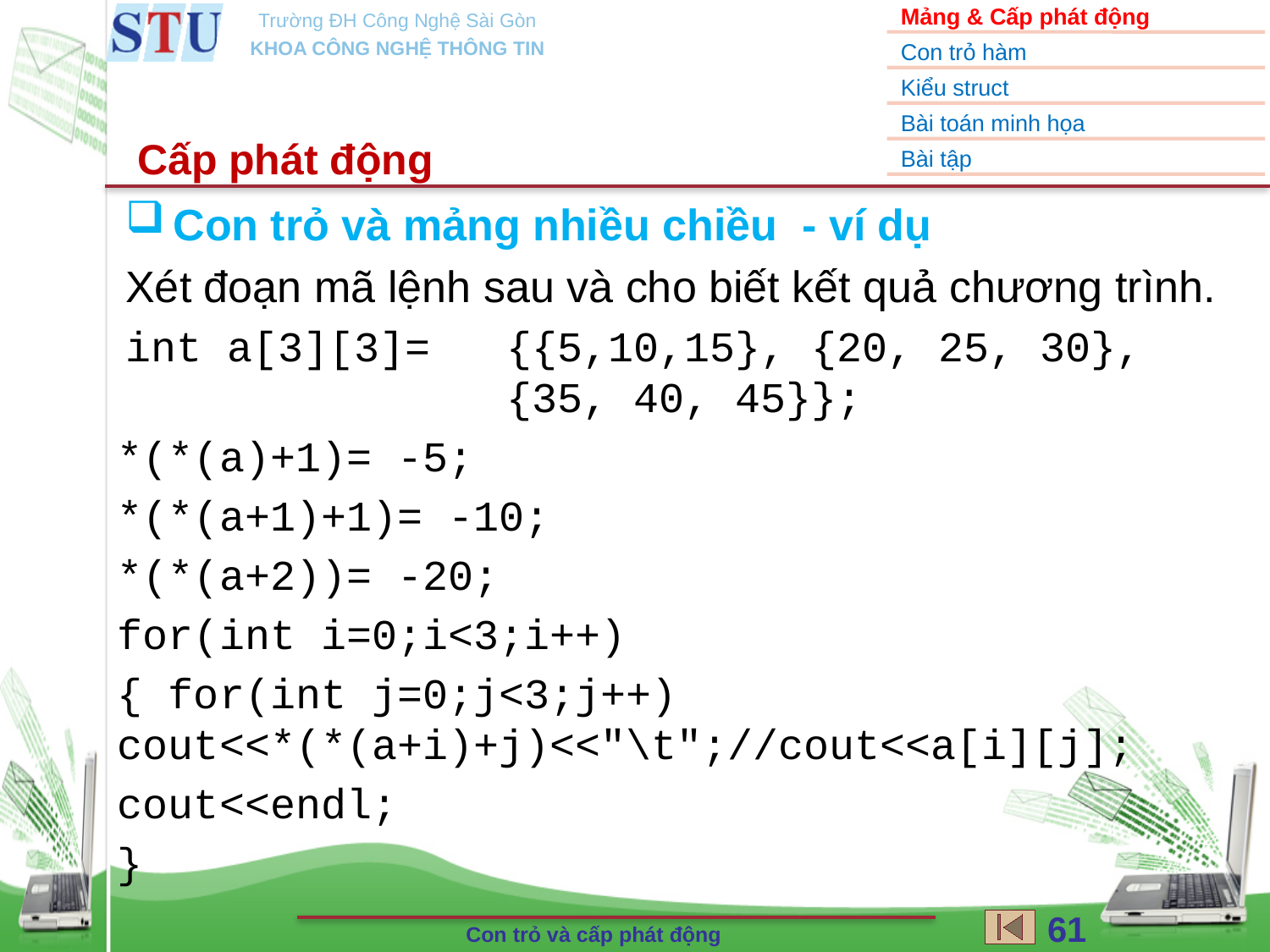

Mảng & Cấp phát động
Con trỏ hàm
Kiểu struct
Bài toán minh họa
Bài tập
Cấp phát động
Con trỏ và mảng nhiều chiều  - ví dụ
Xét đoạn mã lệnh sau và cho biết kết quả chương trình.
int a[3][3]=   {{5,10,15}, {20, 25, 30}, 			{35, 40, 45}};
*(*(a)+1)= -5;
*(*(a+1)+1)= -10;
*(*(a+2))= -20;
for(int i=0;i<3;i++)
{ for(int j=0;j<3;j++)              cout<<*(*(a+i)+j)<<"\t";//cout<<a[i][j];
cout<<endl;
}
61
Con trỏ và cấp phát động